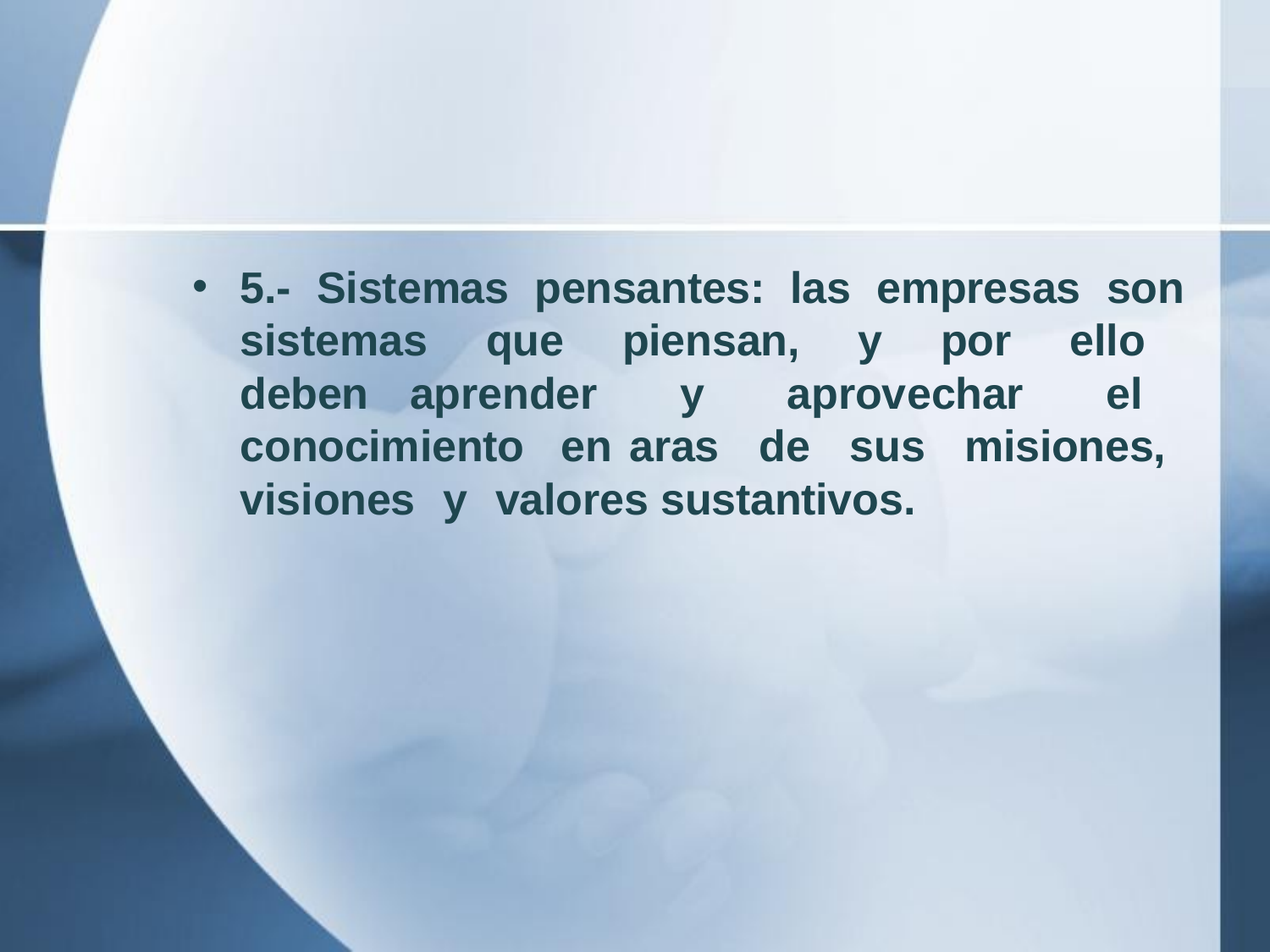

5.-  Sistemas  pensantes:  las  empresas  son sistemas   que   piensan,   y   por   ello   deben aprender  y  aprovechar  el  conocimiento  en aras  de  sus  misiones,  visiones  y  valores sustantivos.